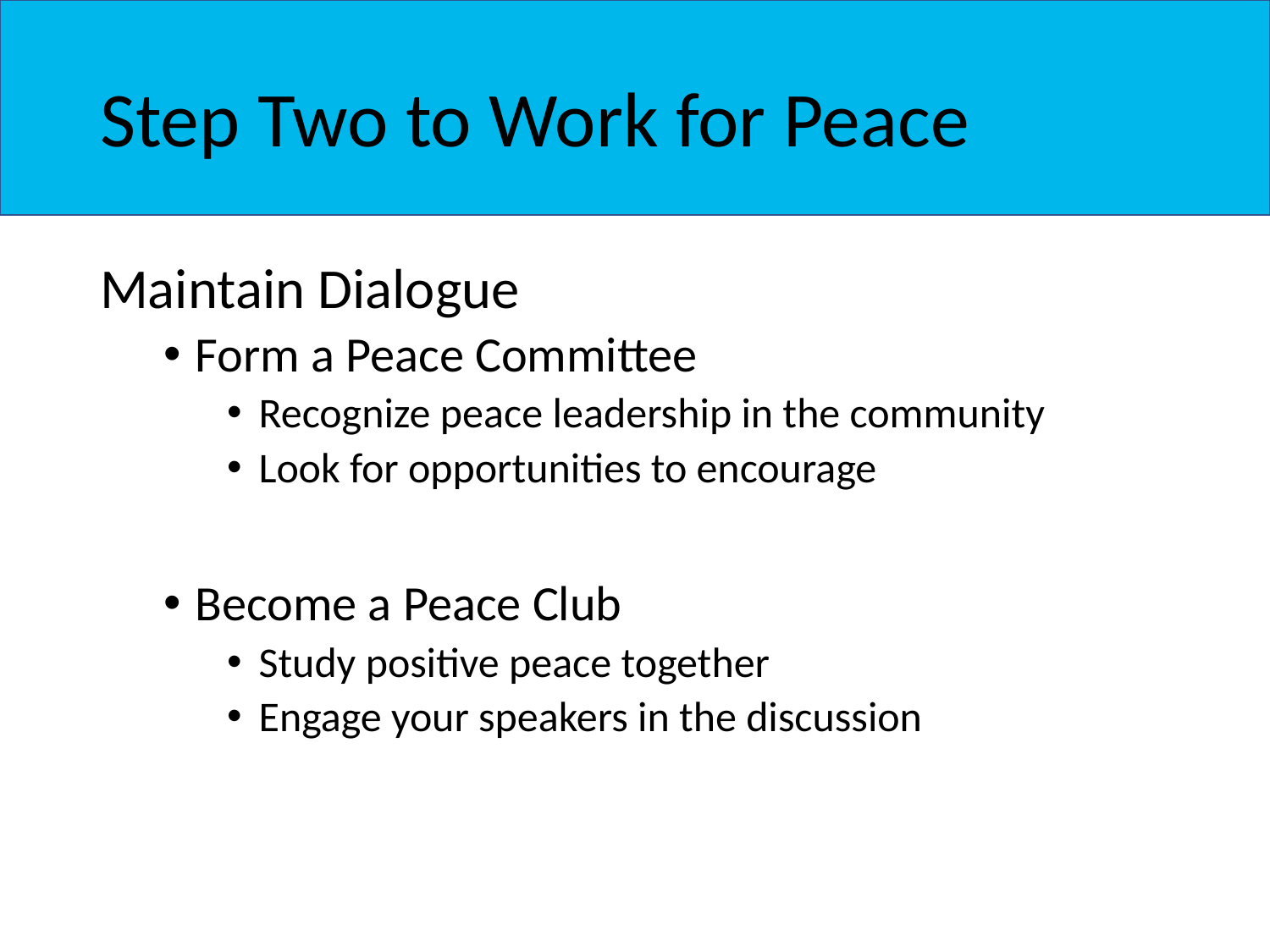

# Step Two to Work for Peace
Maintain Dialogue
Form a Peace Committee
Recognize peace leadership in the community
Look for opportunities to encourage

Become a Peace Club
Study positive peace together
Engage your speakers in the discussion